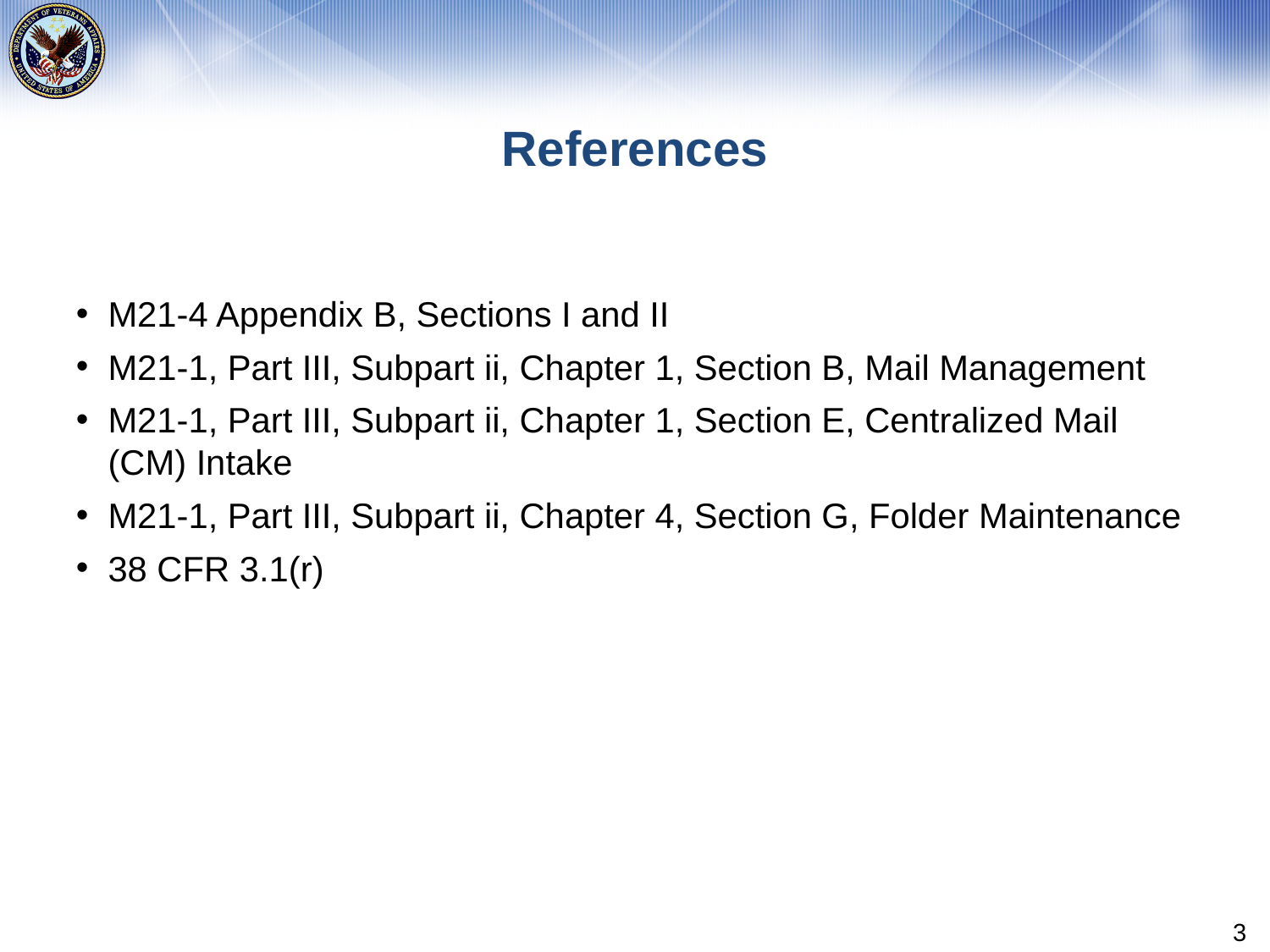

# References
M21-4 Appendix B, Sections I and II
M21-1, Part III, Subpart ii, Chapter 1, Section B, Mail Management
M21-1, Part III, Subpart ii, Chapter 1, Section E, Centralized Mail (CM) Intake
M21-1, Part III, Subpart ii, Chapter 4, Section G, Folder Maintenance
38 CFR 3.1(r)

3